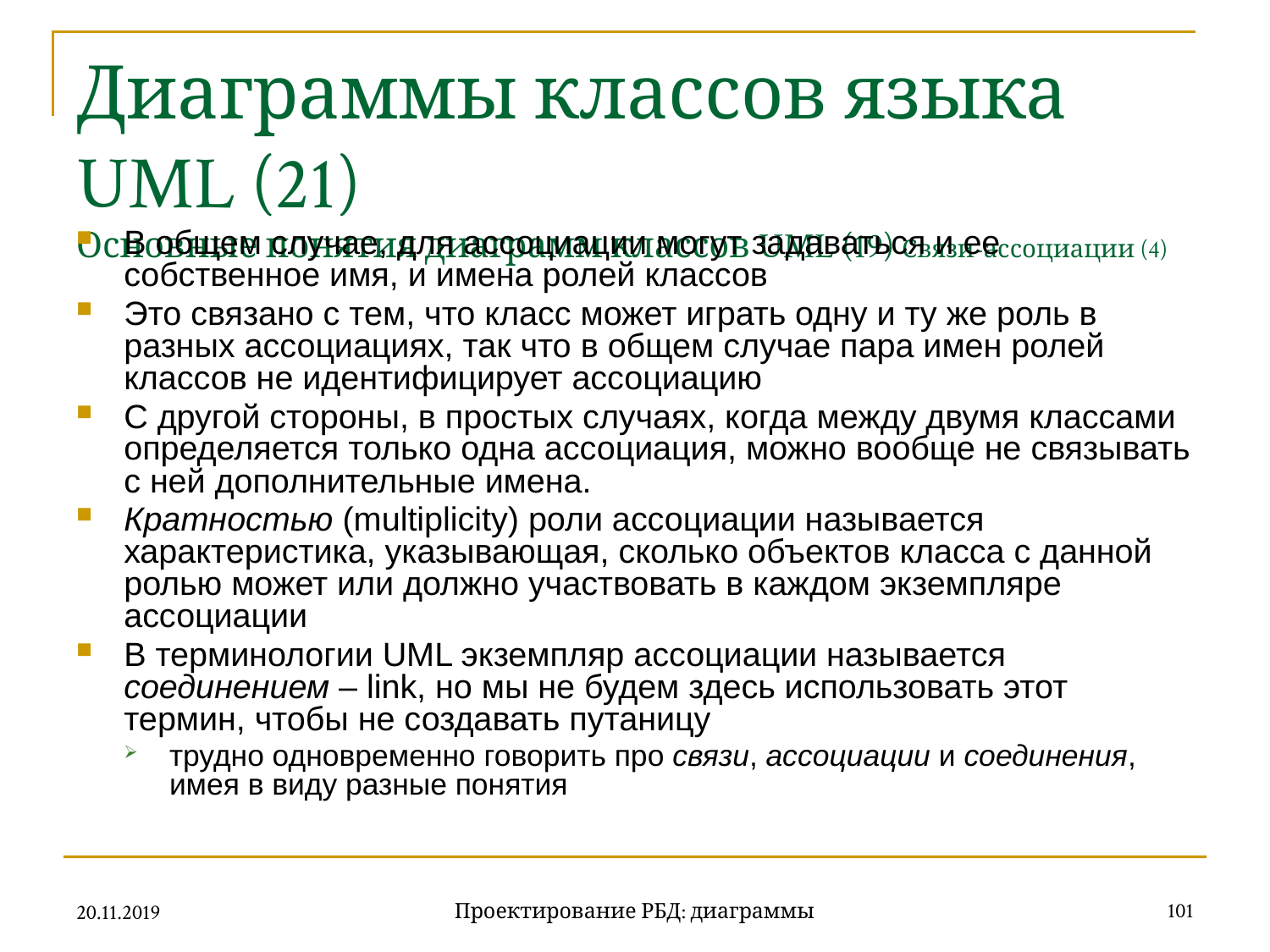

# Диаграммы классов языка UML (21) Основные понятия диаграмм классов UML (19) Связи-ассоциации (4)
В общем случае, для ассоциации могут задаваться и ее собственное имя, и имена ролей классов
Это связано с тем, что класс может играть одну и ту же роль в разных ассоциациях, так что в общем случае пара имен ролей классов не идентифицирует ассоциацию
С другой стороны, в простых случаях, когда между двумя классами определяется только одна ассоциация, можно вообще не связывать с ней дополнительные имена.
Кратностью (multiplicity) роли ассоциации называется характеристика, указывающая, сколько объектов класса с данной ролью может или должно участвовать в каждом экземпляре ассоциации
В терминологии UML экземпляр ассоциации называется соединением – link, но мы не будем здесь использовать этот термин, чтобы не создавать путаницу
трудно одновременно говорить про связи, ассоциации и соединения, имея в виду разные понятия
20.11.2019
101
Проектирование РБД: диаграммы